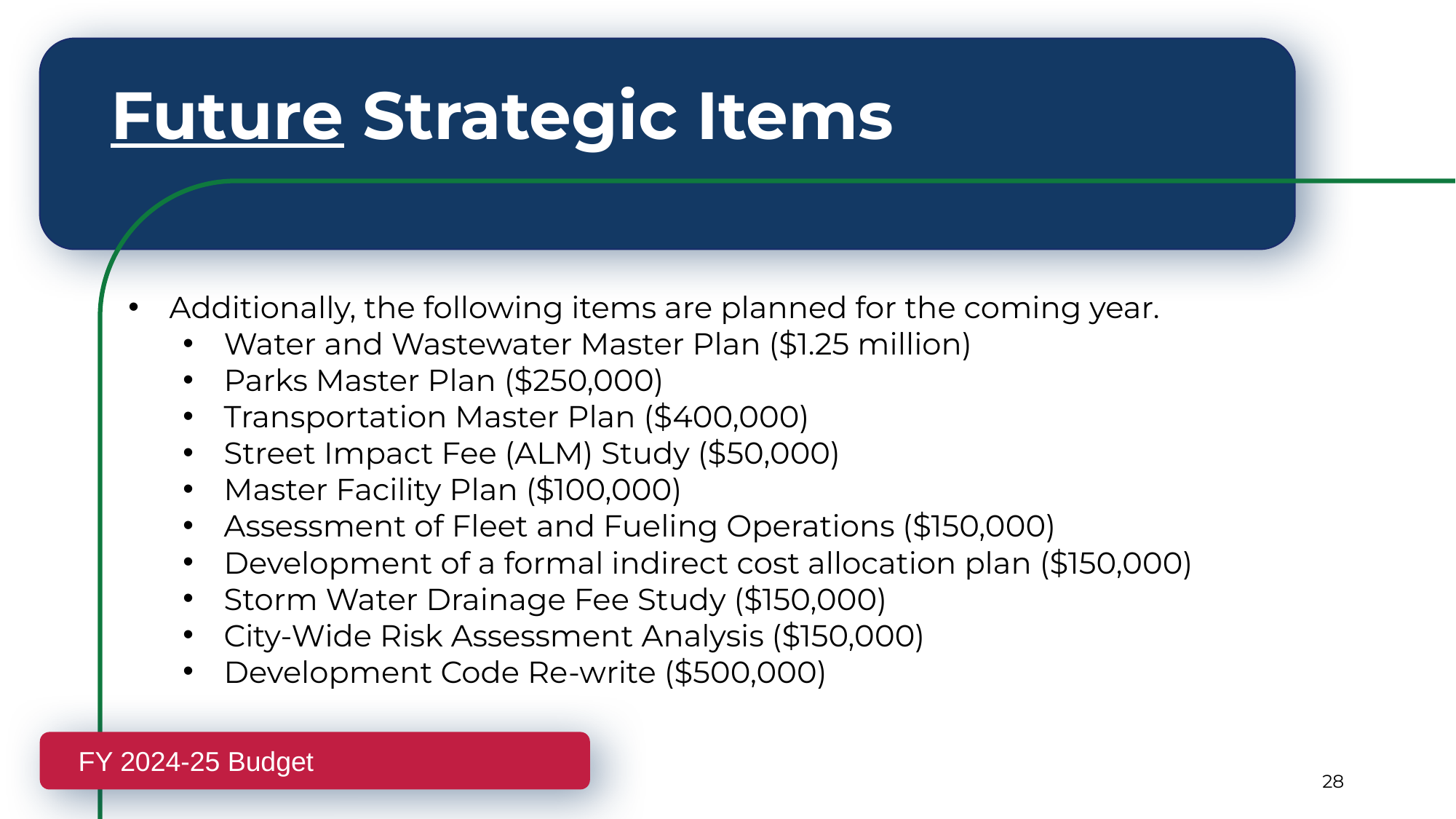

# Future Strategic Items

Additionally, the following items are planned for the coming year.
Water and Wastewater Master Plan ($1.25 million)
Parks Master Plan ($250,000)
Transportation Master Plan ($400,000)
Street Impact Fee (ALM) Study ($50,000)
Master Facility Plan ($100,000)
Assessment of Fleet and Fueling Operations ($150,000)
Development of a formal indirect cost allocation plan ($150,000)
Storm Water Drainage Fee Study ($150,000)
City-Wide Risk Assessment Analysis ($150,000)
Development Code Re-write ($500,000)

FY 2024-25 Budget
28